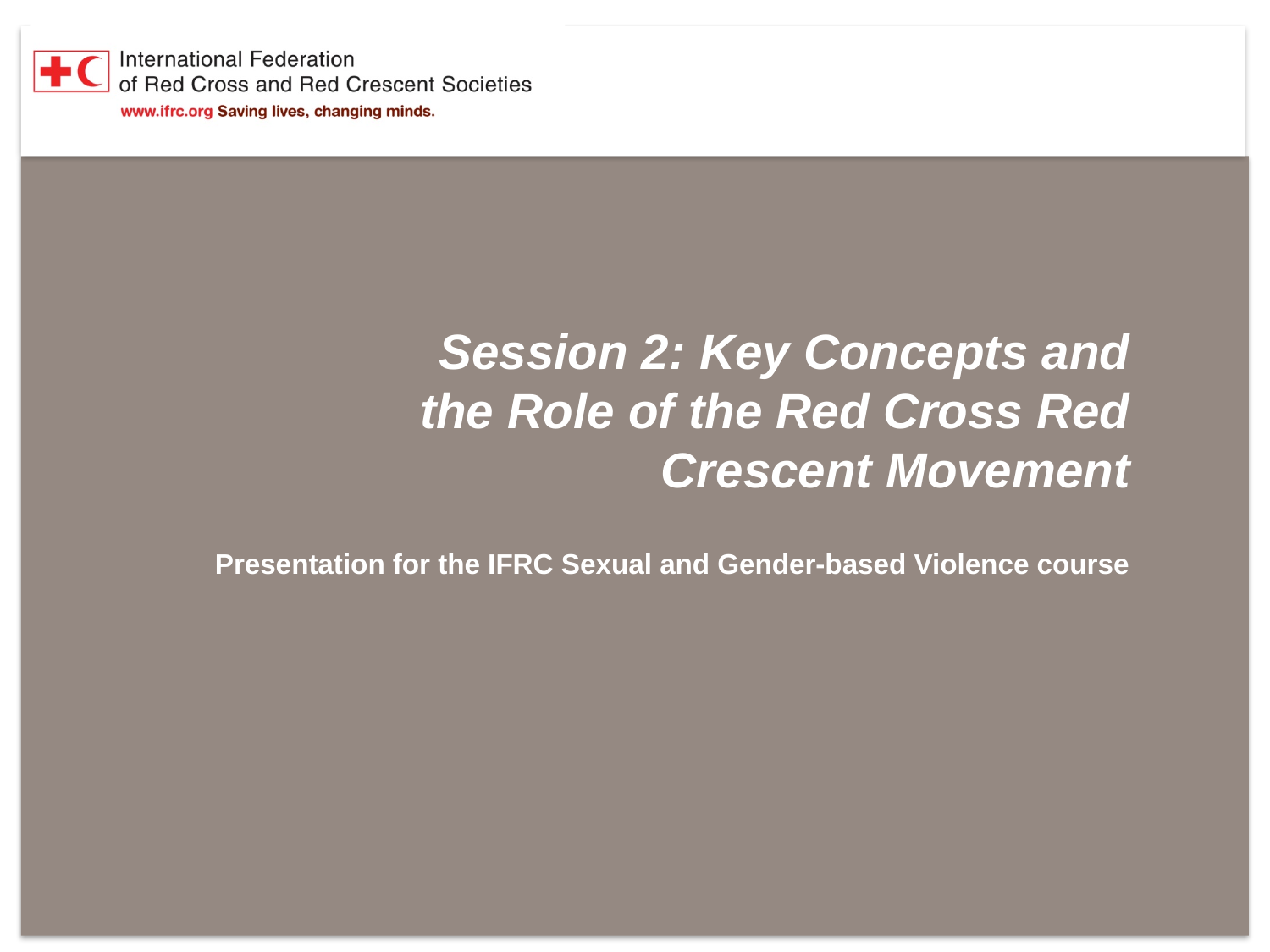

# Session 2: Key Concepts and the Role of the Red Cross Red Crescent Movement
Presentation for the IFRC Sexual and Gender-based Violence course